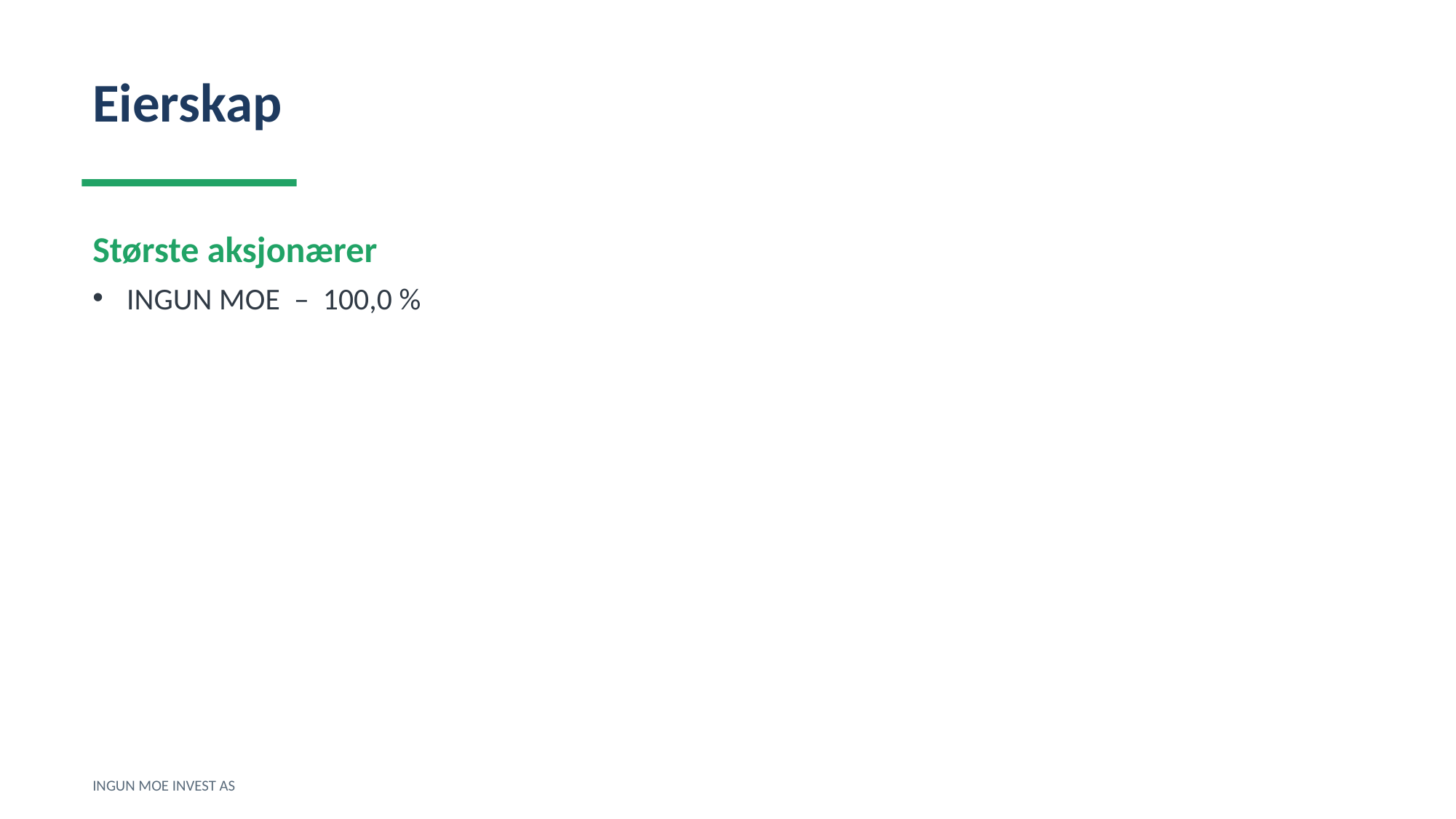

Eierskap

Største aksjonærer
INGUN MOE  –  100,0 %
INGUN MOE INVEST AS